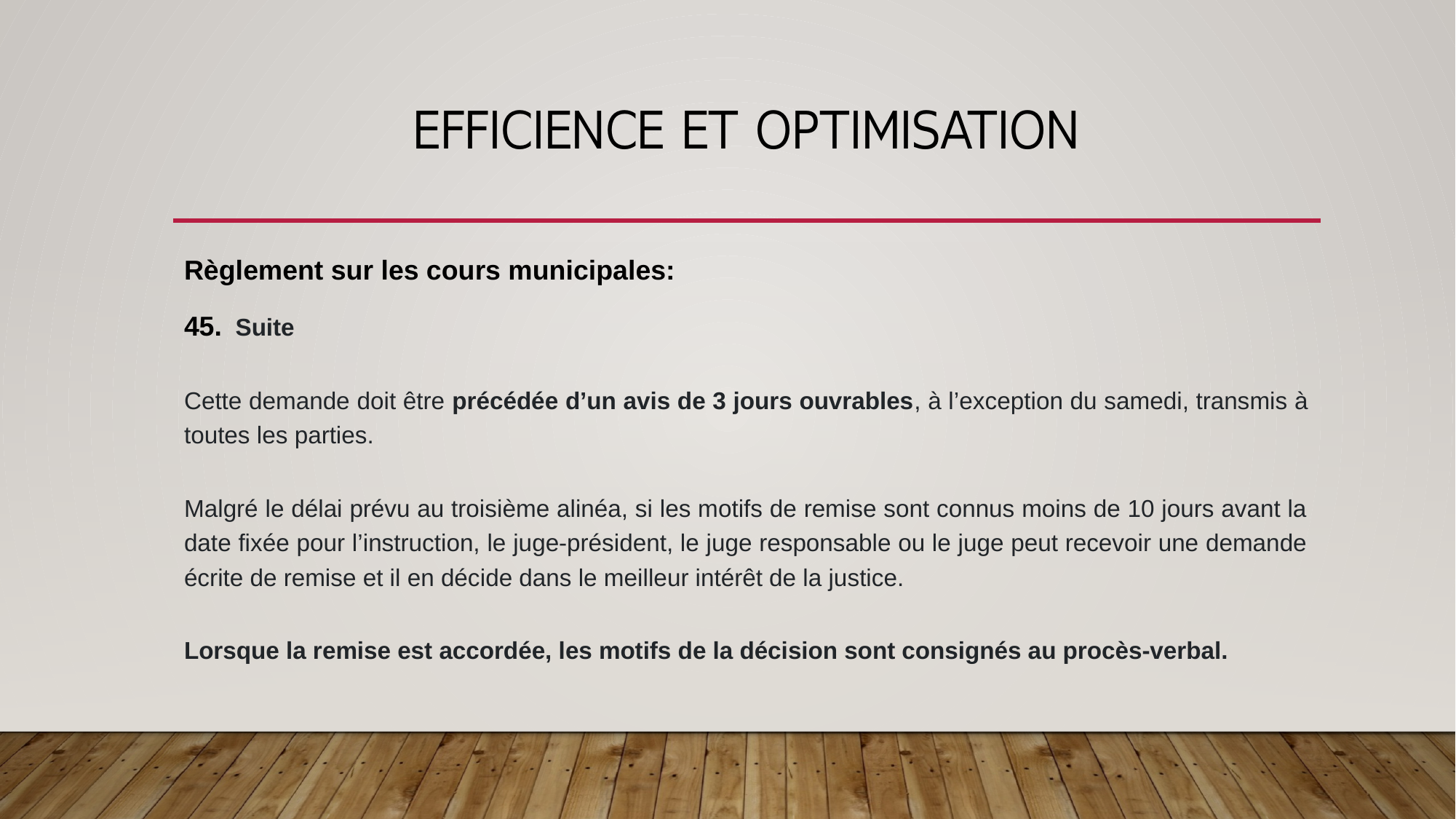

# EFFICIENCE ET OPTIMISATION
Règlement sur les cours municipales:
45.  Suite
Cette demande doit être précédée d’un avis de 3 jours ouvrables, à l’exception du samedi, transmis à toutes les parties.
Malgré le délai prévu au troisième alinéa, si les motifs de remise sont connus moins de 10 jours avant la date fixée pour l’instruction, le juge-président, le juge responsable ou le juge peut recevoir une demande écrite de remise et il en décide dans le meilleur intérêt de la justice.
Lorsque la remise est accordée, les motifs de la décision sont consignés au procès-verbal.